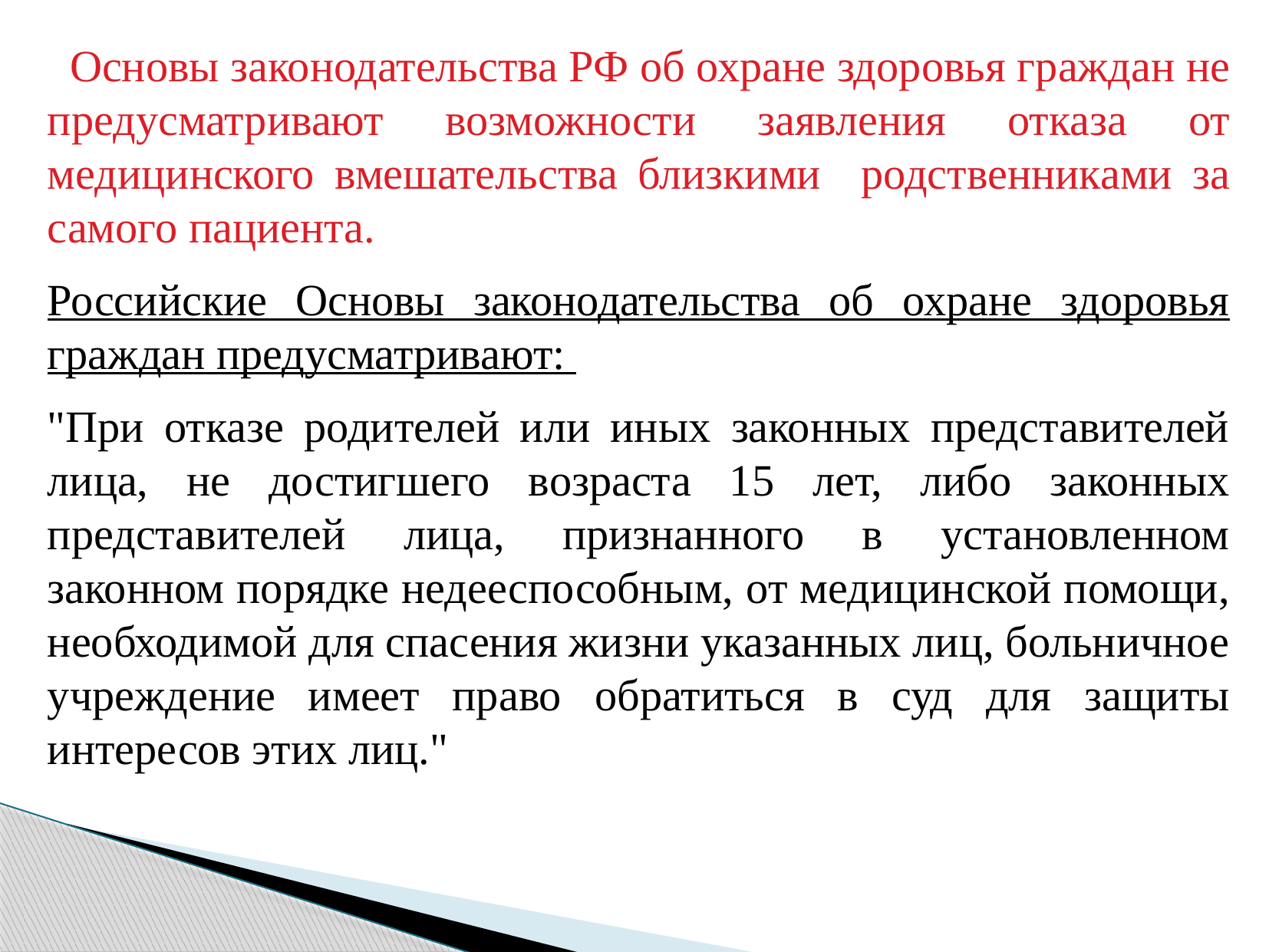

Основы законодательства РФ об охране здоровья граждан не предусматривают возможности заявления отказа от медицинского вмешательства близкими  родственниками за самого пациента.
Российские Основы законодательства об охране здоровья граждан предусматривают:
"При отказе родителей или иных законных представителей лица, не достигшего возраста 15 лет, либо законных представителей лица, признанного в установленном законном порядке недееспособным, от медицинской помощи, необходимой для спасения жизни указанных лиц, больничное учреждение имеет право обратиться в суд для защиты интересов этих лиц."